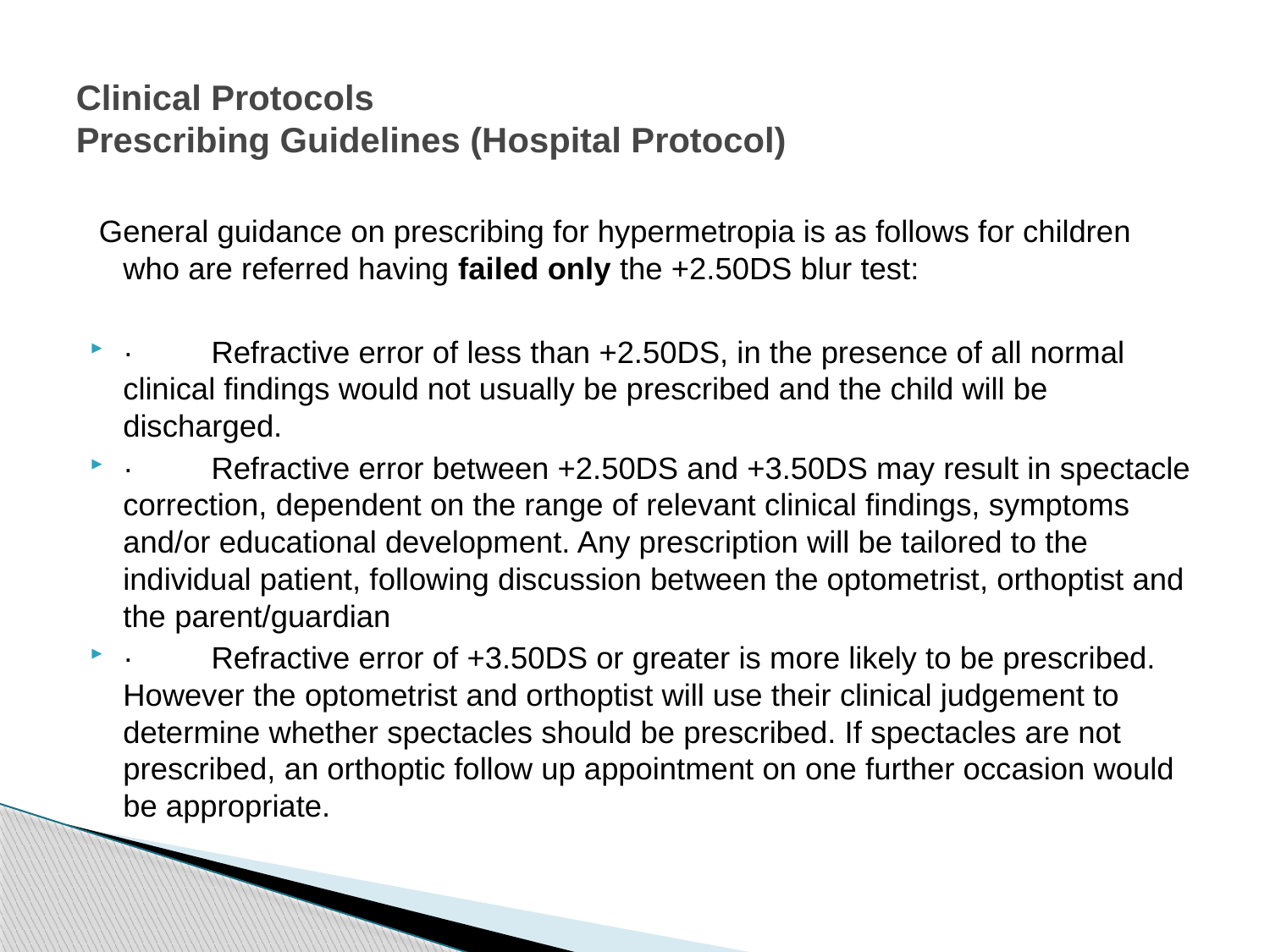

# Clinical Protocols Prescribing Guidelines (Hospital Protocol)
 General guidance on prescribing for hypermetropia is as follows for children who are referred having failed only the +2.50DS blur test:

·         Refractive error of less than +2.50DS, in the presence of all normal clinical findings would not usually be prescribed and the child will be discharged.
·         Refractive error between +2.50DS and +3.50DS may result in spectacle correction, dependent on the range of relevant clinical findings, symptoms and/or educational development. Any prescription will be tailored to the individual patient, following discussion between the optometrist, orthoptist and the parent/guardian
·         Refractive error of +3.50DS or greater is more likely to be prescribed. However the optometrist and orthoptist will use their clinical judgement to determine whether spectacles should be prescribed. If spectacles are not prescribed, an orthoptic follow up appointment on one further occasion would be appropriate.